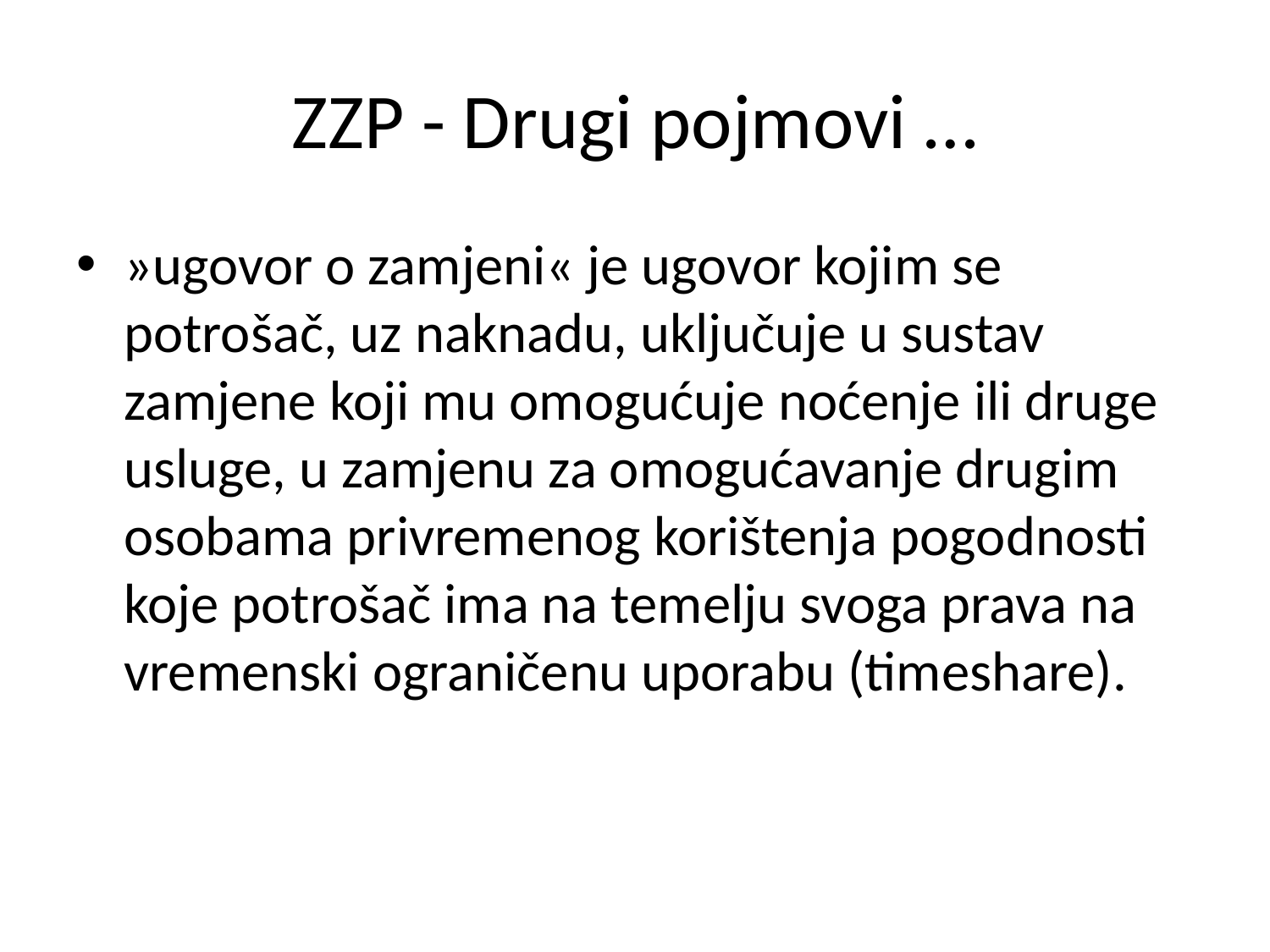

# ZZP - Drugi pojmovi …
»ugovor o zamjeni« je ugovor kojim se potrošač, uz naknadu, uključuje u sustav zamjene koji mu omogućuje noćenje ili druge usluge, u zamjenu za omogućavanje drugim osobama privremenog korištenja pogodnosti koje potrošač ima na temelju svoga prava na vremenski ograničenu uporabu (timeshare).